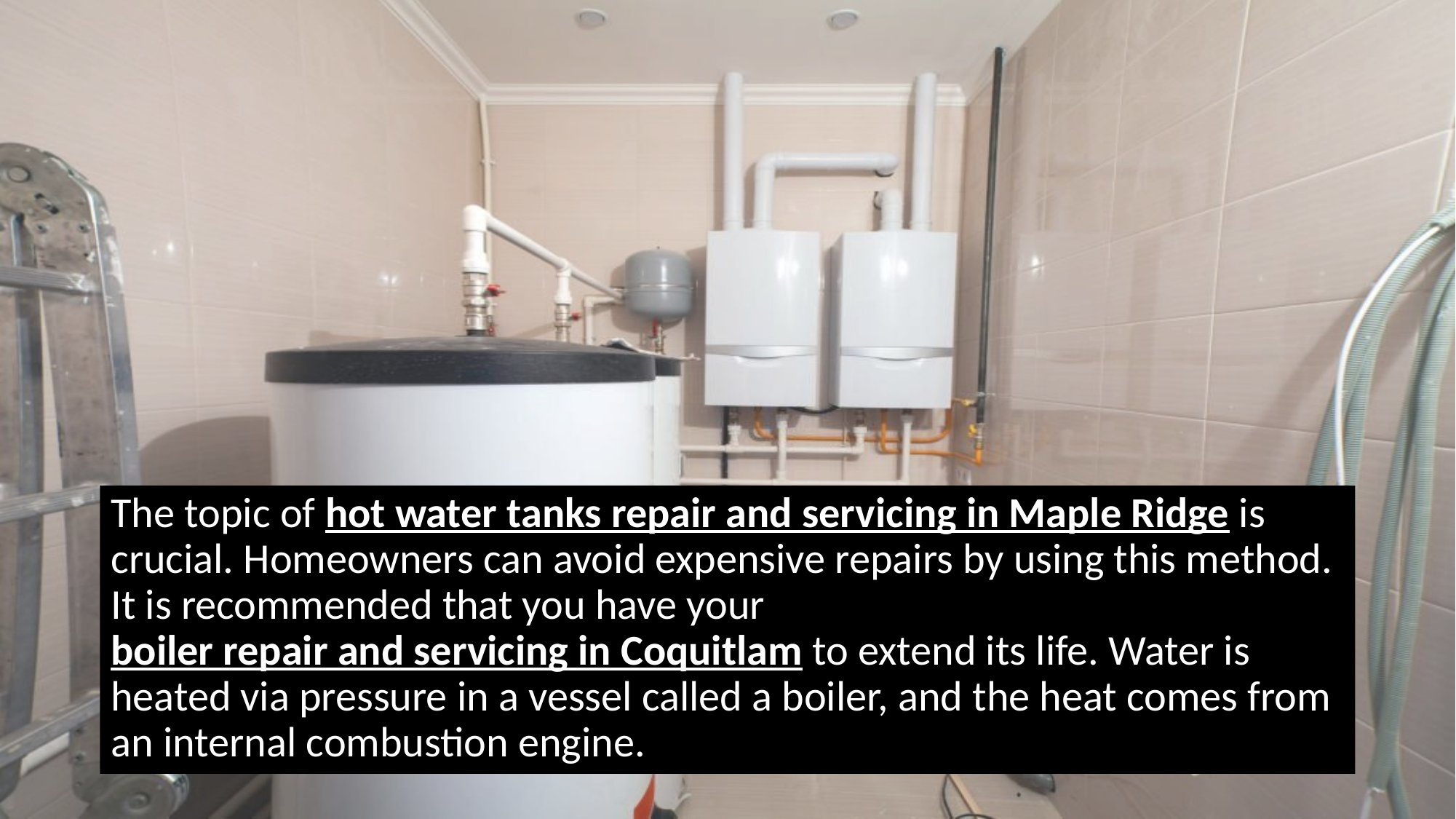

The topic of hot water tanks repair and servicing in Maple Ridge is crucial. Homeowners can avoid expensive repairs by using this method. It is recommended that you have your boiler repair and servicing in Coquitlam to extend its life. Water is heated via pressure in a vessel called a boiler, and the heat comes from an internal combustion engine.